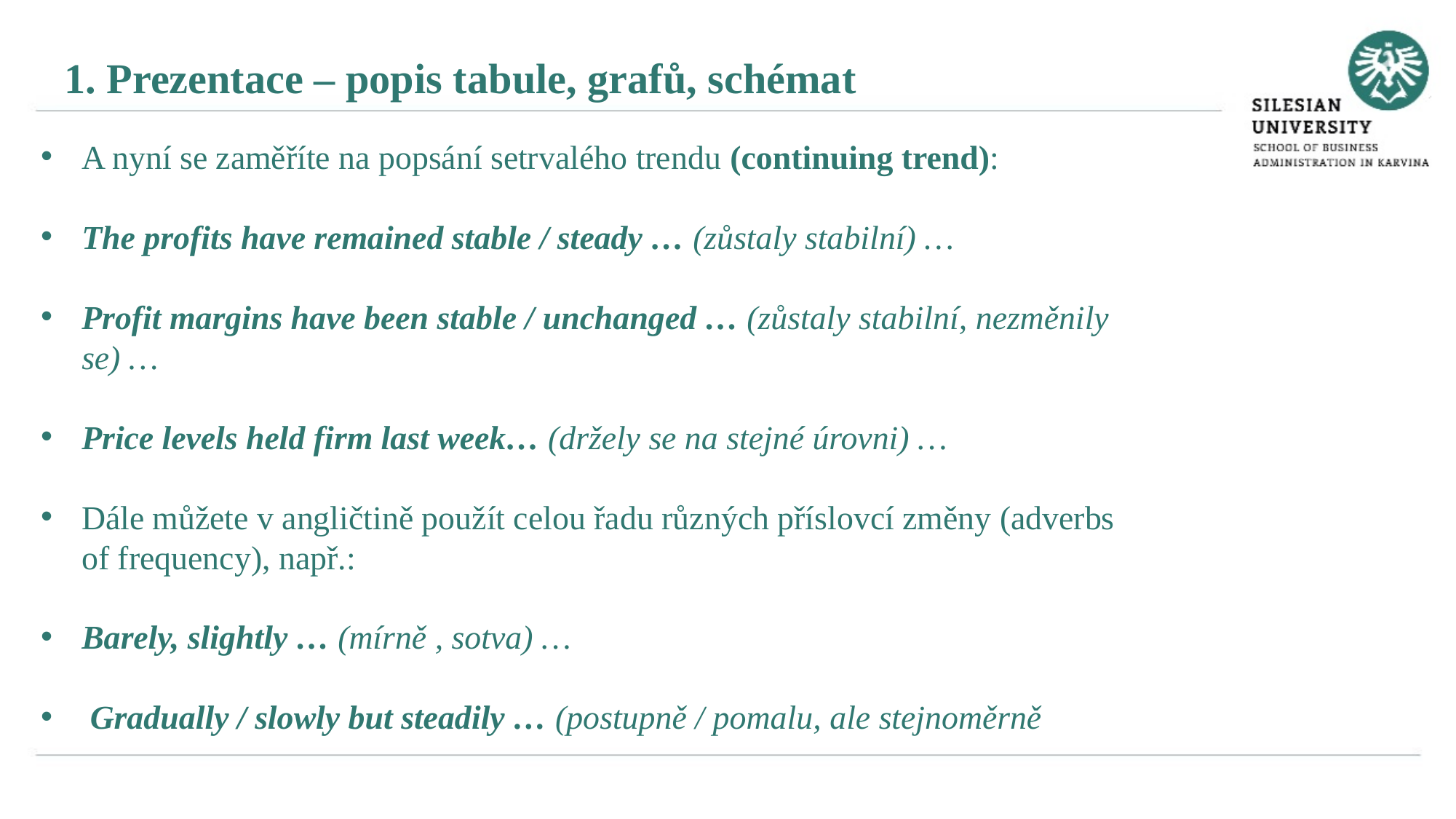

1. Prezentace – popis tabule, grafů, schémat

A nyní se zaměříte na popsání setrvalého trendu (continuing trend):

The profits have remained stable / steady … (zůstaly stabilní) …

Profit margins have been stable / unchanged … (zůstaly stabilní, nezměnily se) …

Price levels held firm last week… (držely se na stejné úrovni) …

Dále můžete v angličtině použít celou řadu různých příslovcí změny (adverbs of frequency), např.:

Barely, slightly … (mírně , sotva) …

 Gradually / slowly but steadily … (postupně / pomalu, ale stejnoměrně